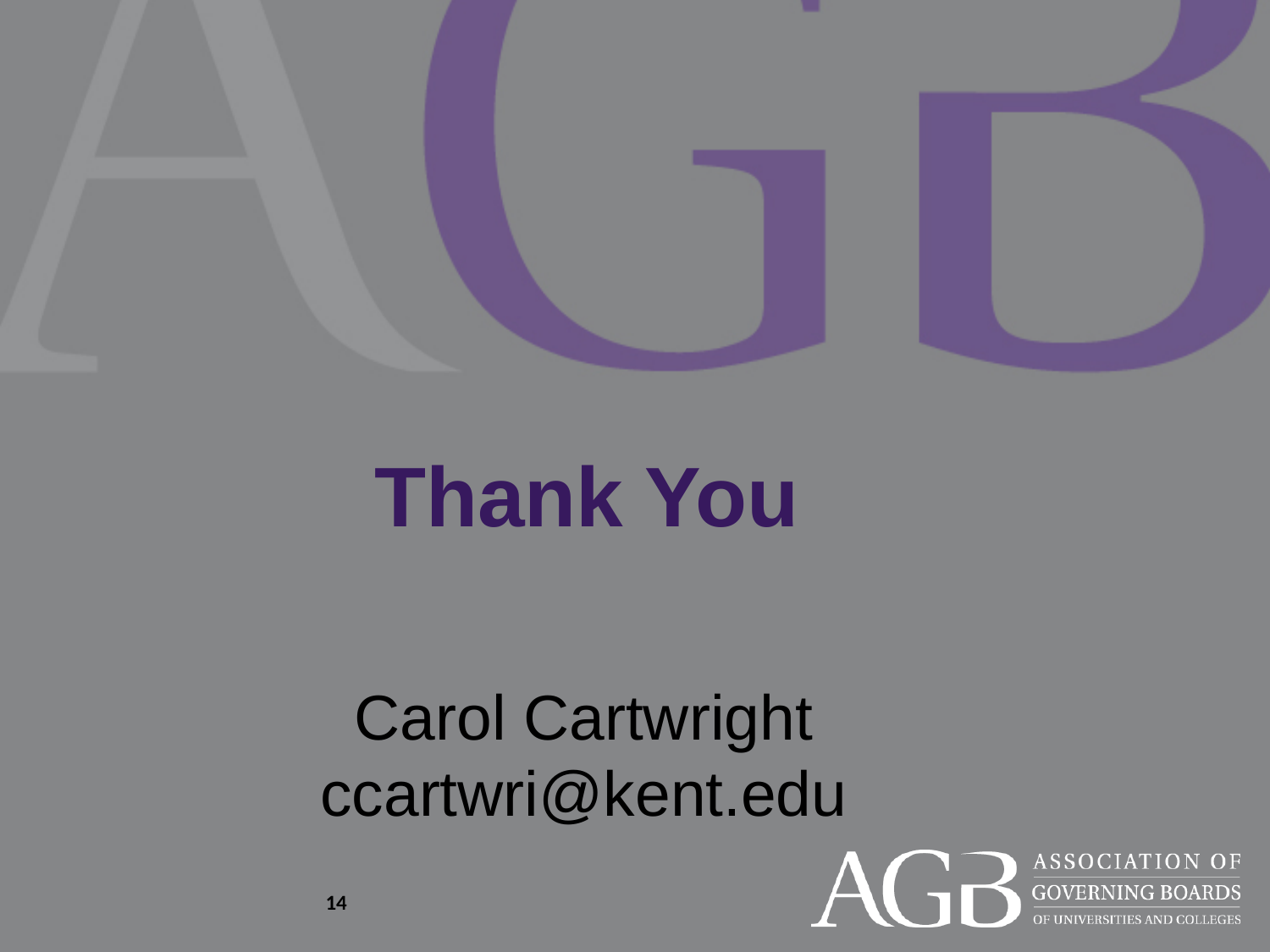

# Thank You
Carol Cartwright ccartwri@kent.edu

14